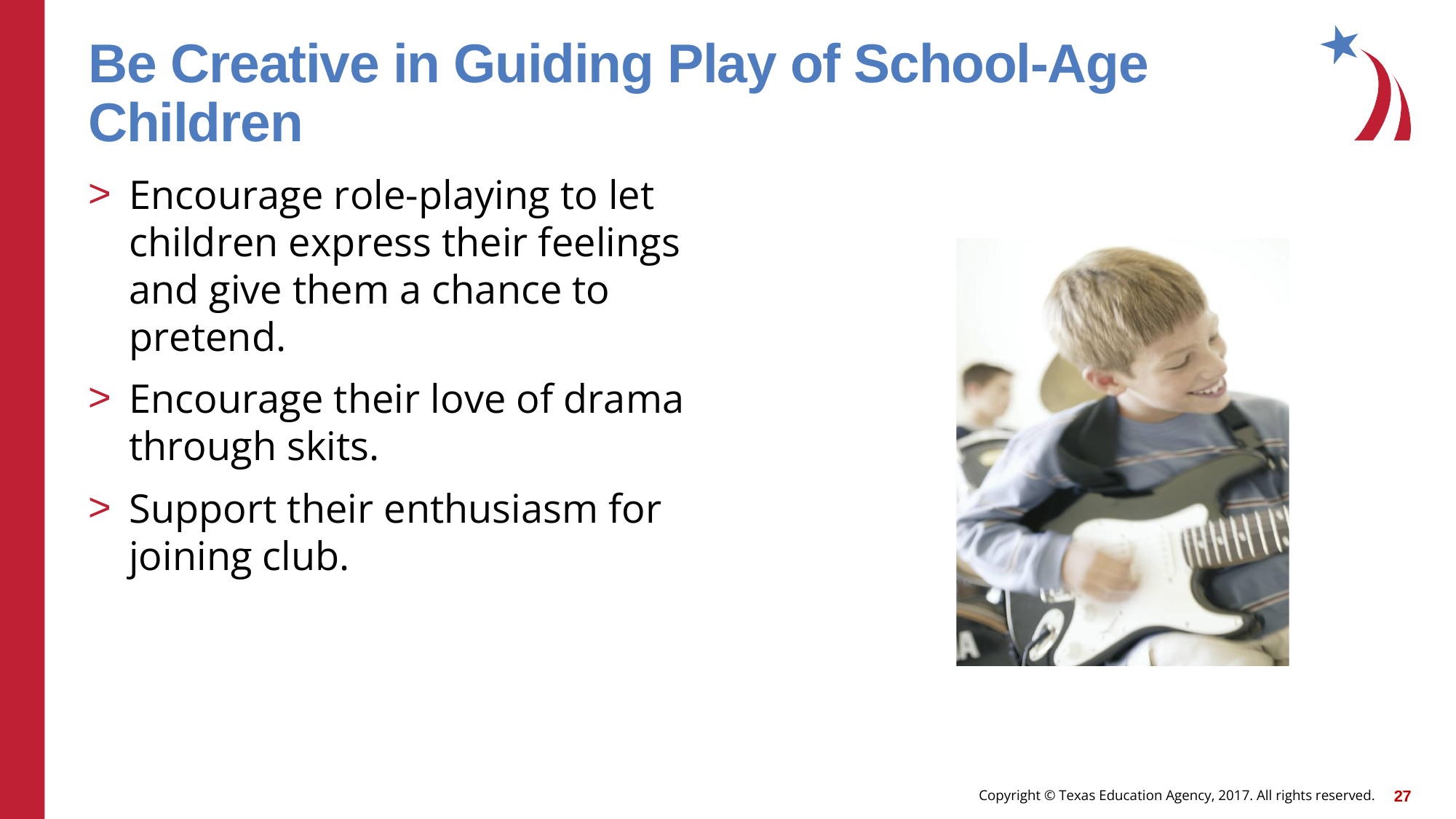

# Be Creative in Guiding Play of School-Age Children
Encourage role-playing to let children express their feelings and give them a chance to pretend.
Encourage their love of drama through skits.
Support their enthusiasm for joining club.